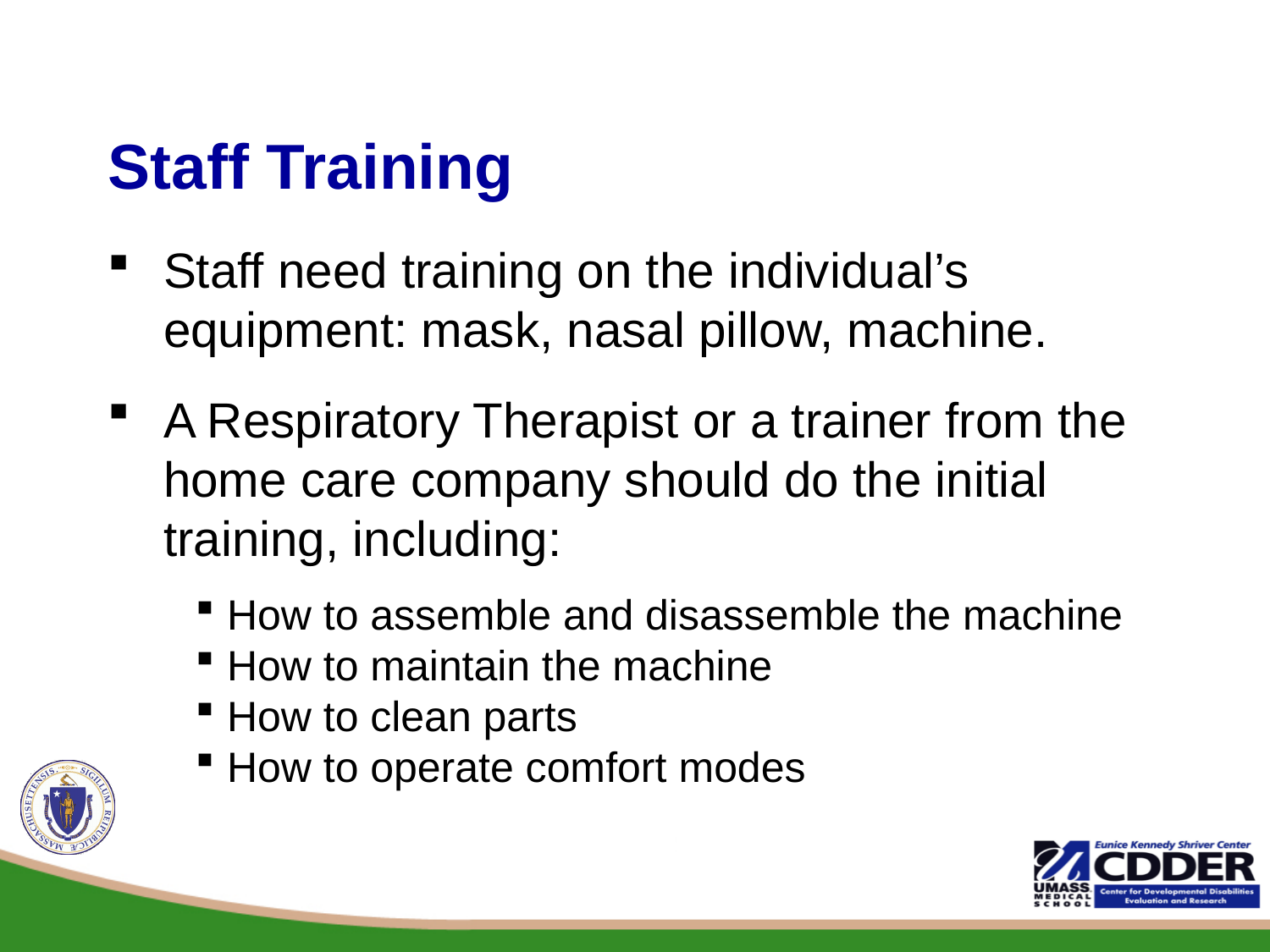

# Staff Training
Staff need training on the individual’s equipment: mask, nasal pillow, machine.
A Respiratory Therapist or a trainer from the home care company should do the initial training, including:
How to assemble and disassemble the machine
How to maintain the machine
How to clean parts
How to operate comfort modes